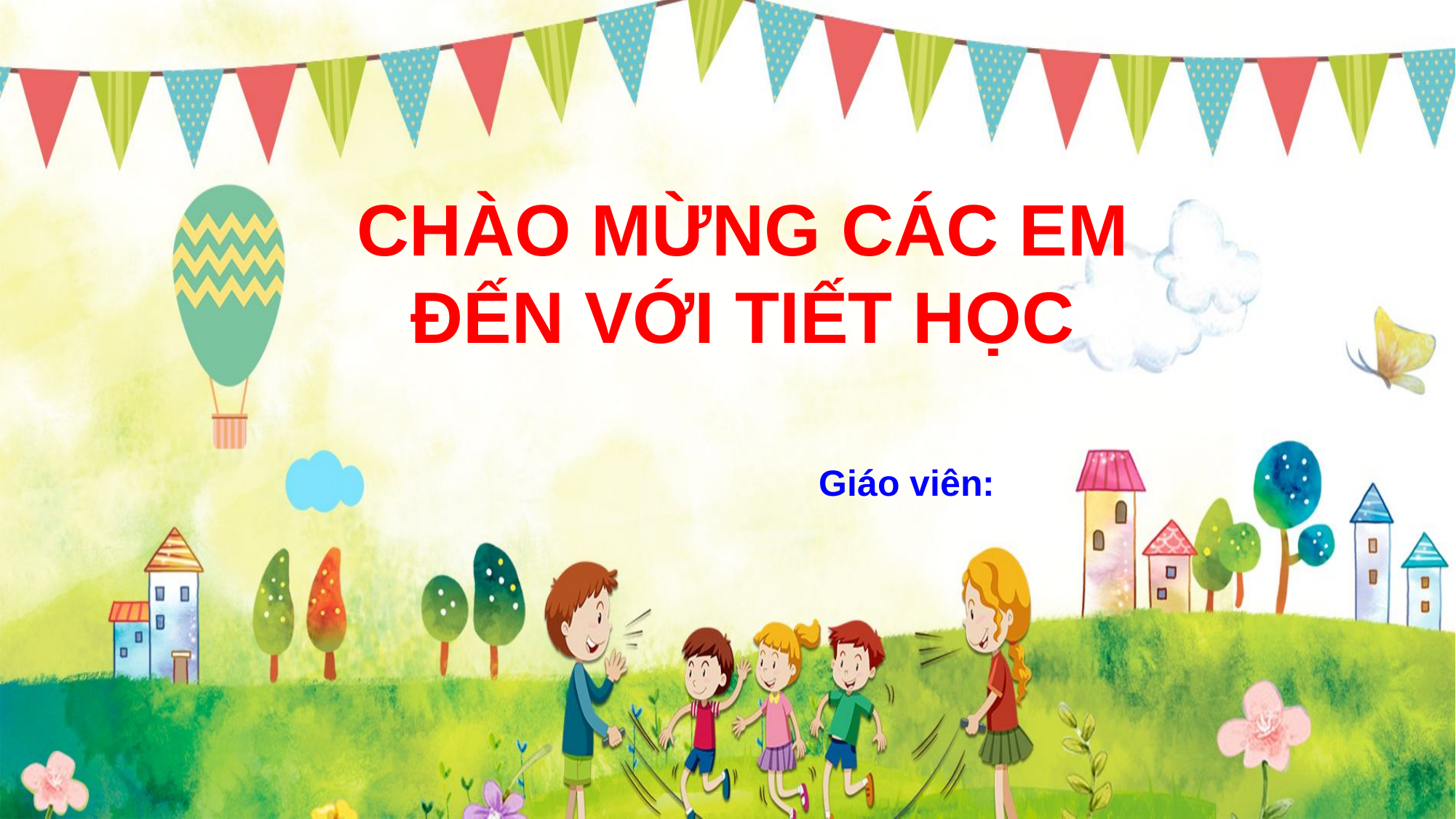

CHÀO MỪNG CÁC EM ĐẾN VỚI TIẾT HỌC
Giáo viên: